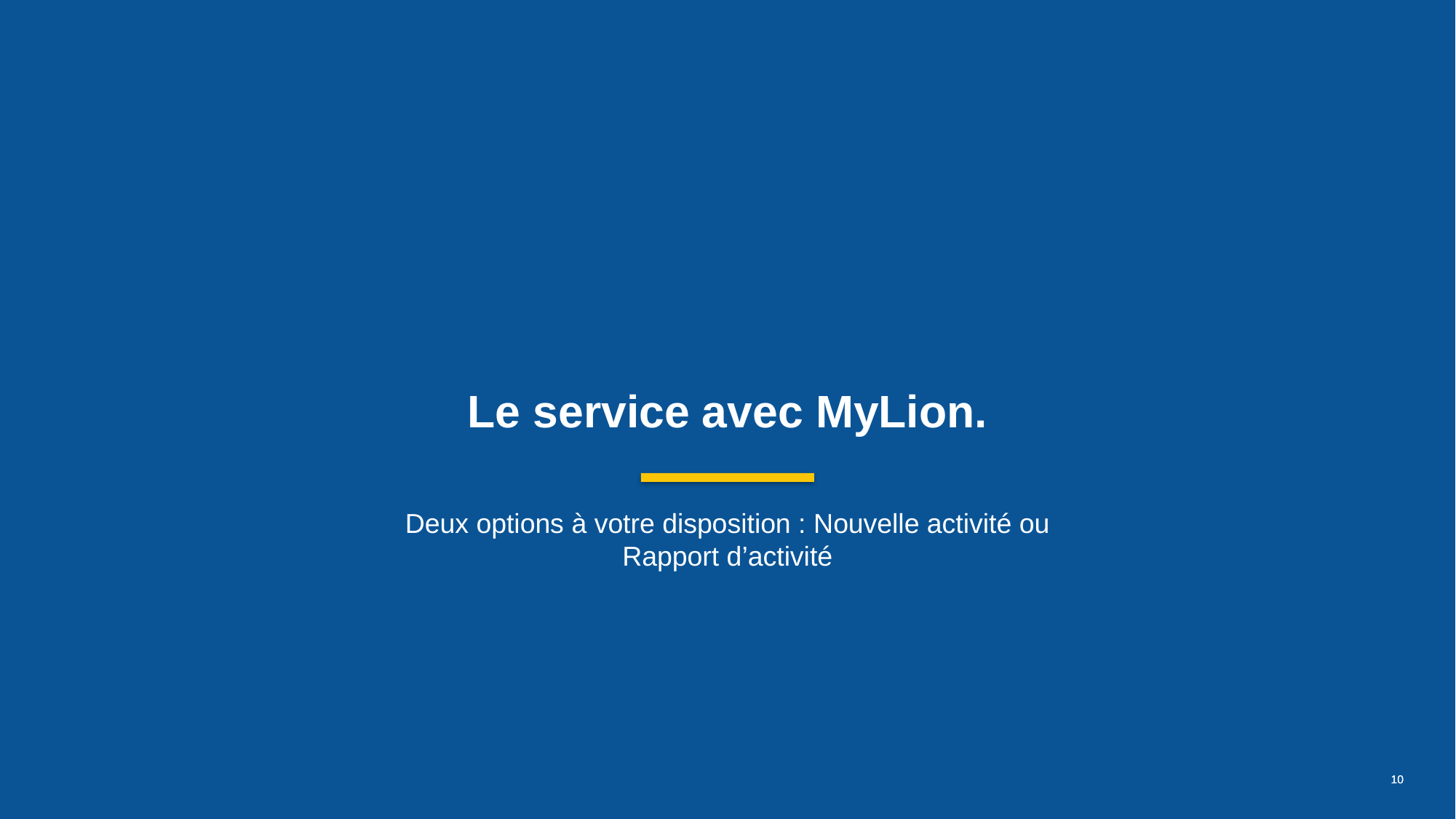

Le service avec MyLion.
Deux options à votre disposition : Nouvelle activité ou Rapport d’activité